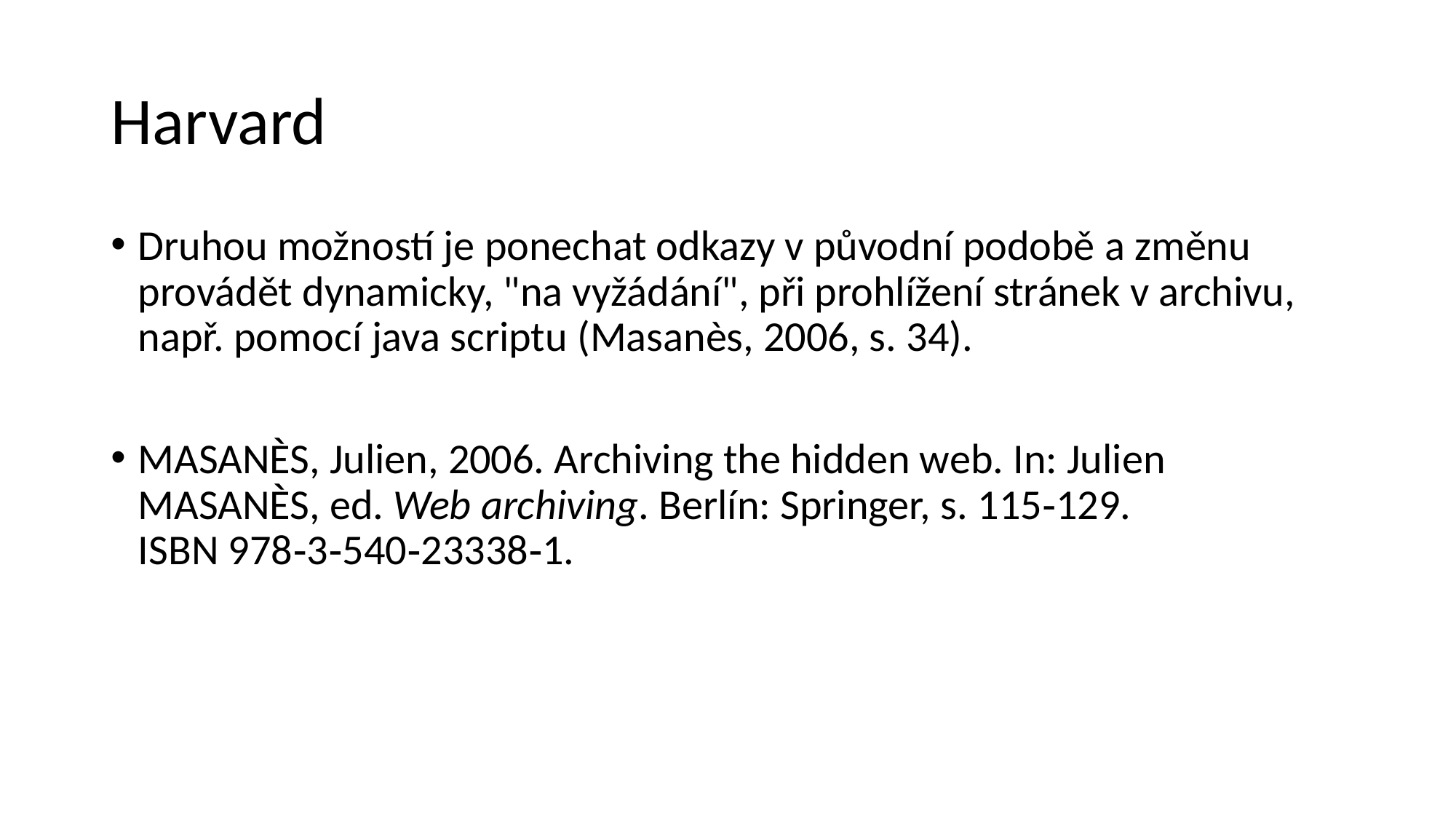

# Harvard
Druhou možností je ponechat odkazy v původní podobě a změnu provádět dynamicky, "na vyžádání", při prohlížení stránek v archivu, např. pomocí java scriptu (Masanès, 2006, s. 34).

MASANÈS, Julien, 2006. Archiving the hidden web. In: Julien MASANÈS, ed. Web archiving. Berlín: Springer, s. 115‑129. ISBN 978‑3‑540‑23338‑1.